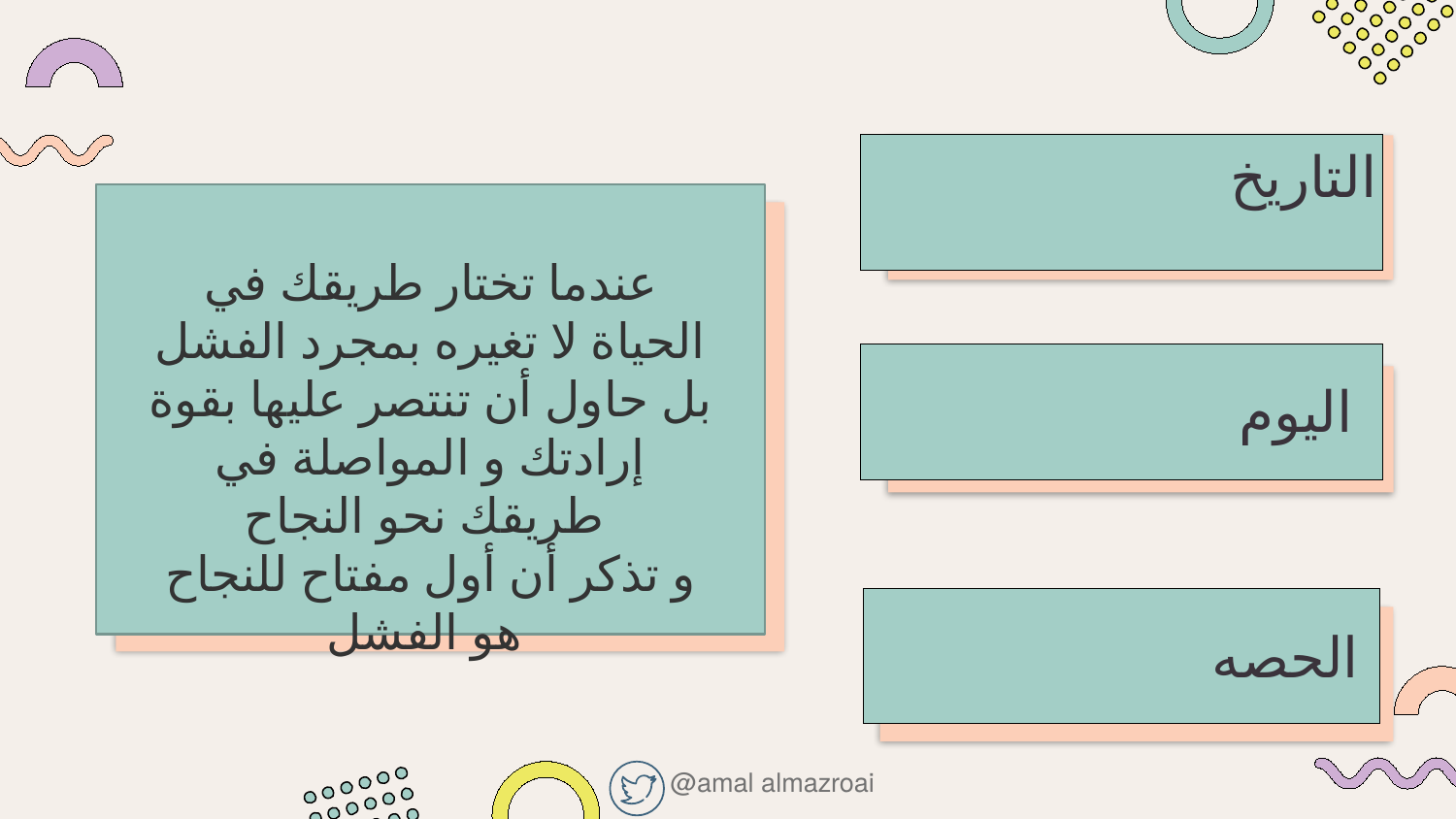

التاريخ

عندما تختار طريقك في الحياة لا تغيره بمجرد الفشل بل حاول أن تنتصر عليها بقوة إرادتك و المواصلة في طريقك نحو النجاح
و تذكر أن أول مفتاح للنجاح هو الفشل

اليوم

الحصه

@amal almazroai